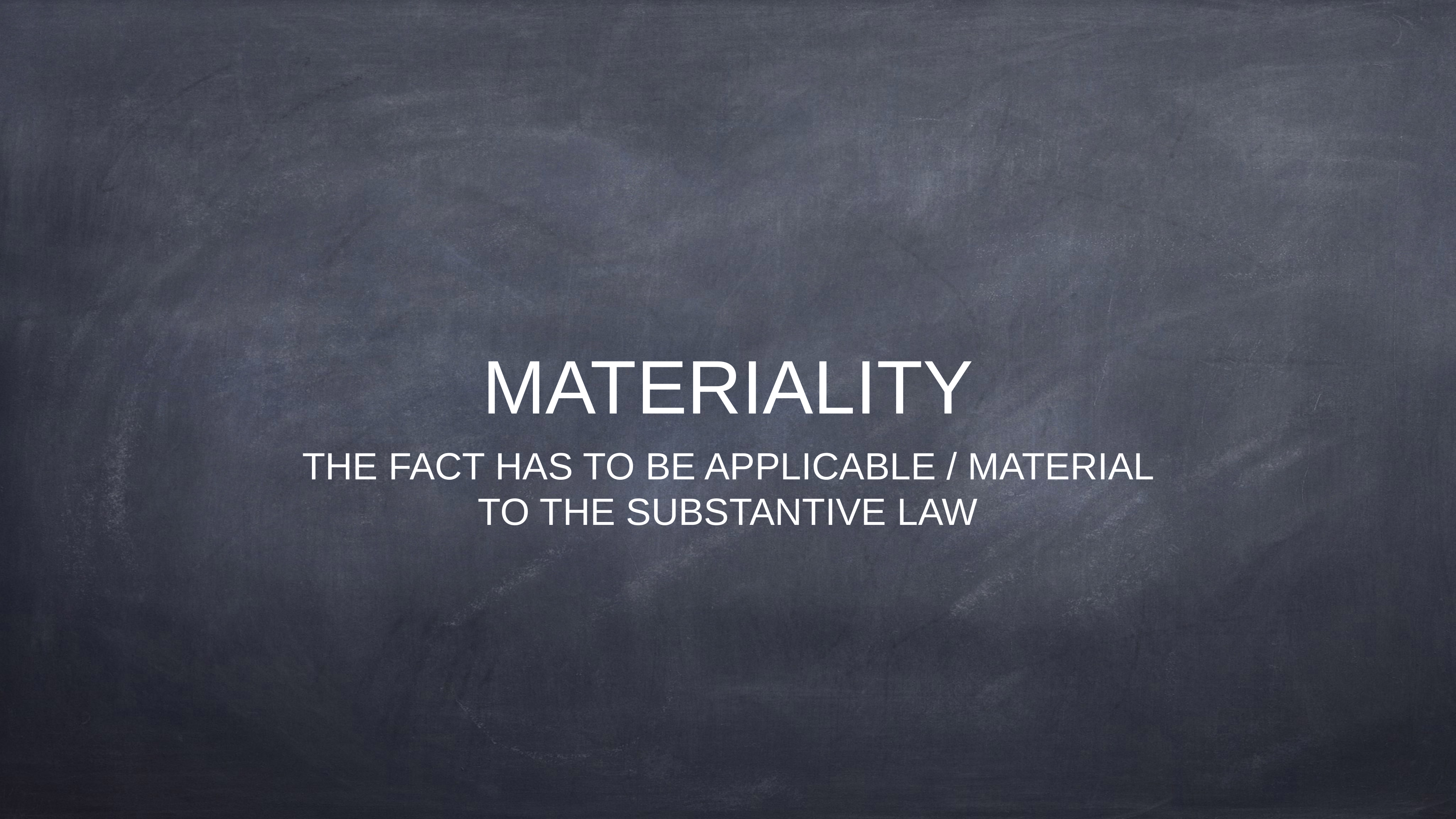

# MATERIALITY
THE FACT HAS TO BE APPLICABLE / MATERIAL TO THE SUBSTANTIVE LAW